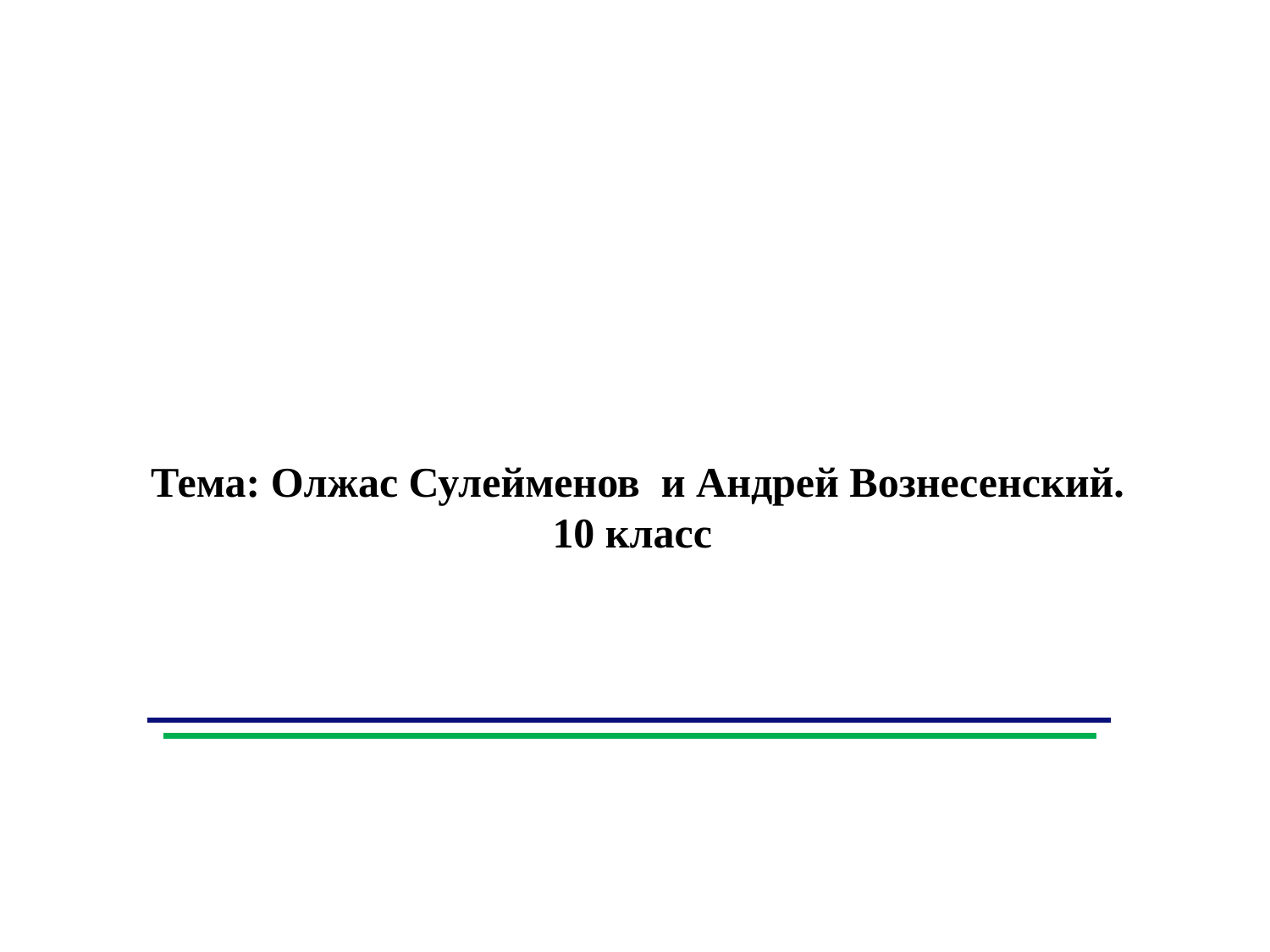

Тема: Олжас Сулейменов  и Андрей Вознесенский.
10 класс